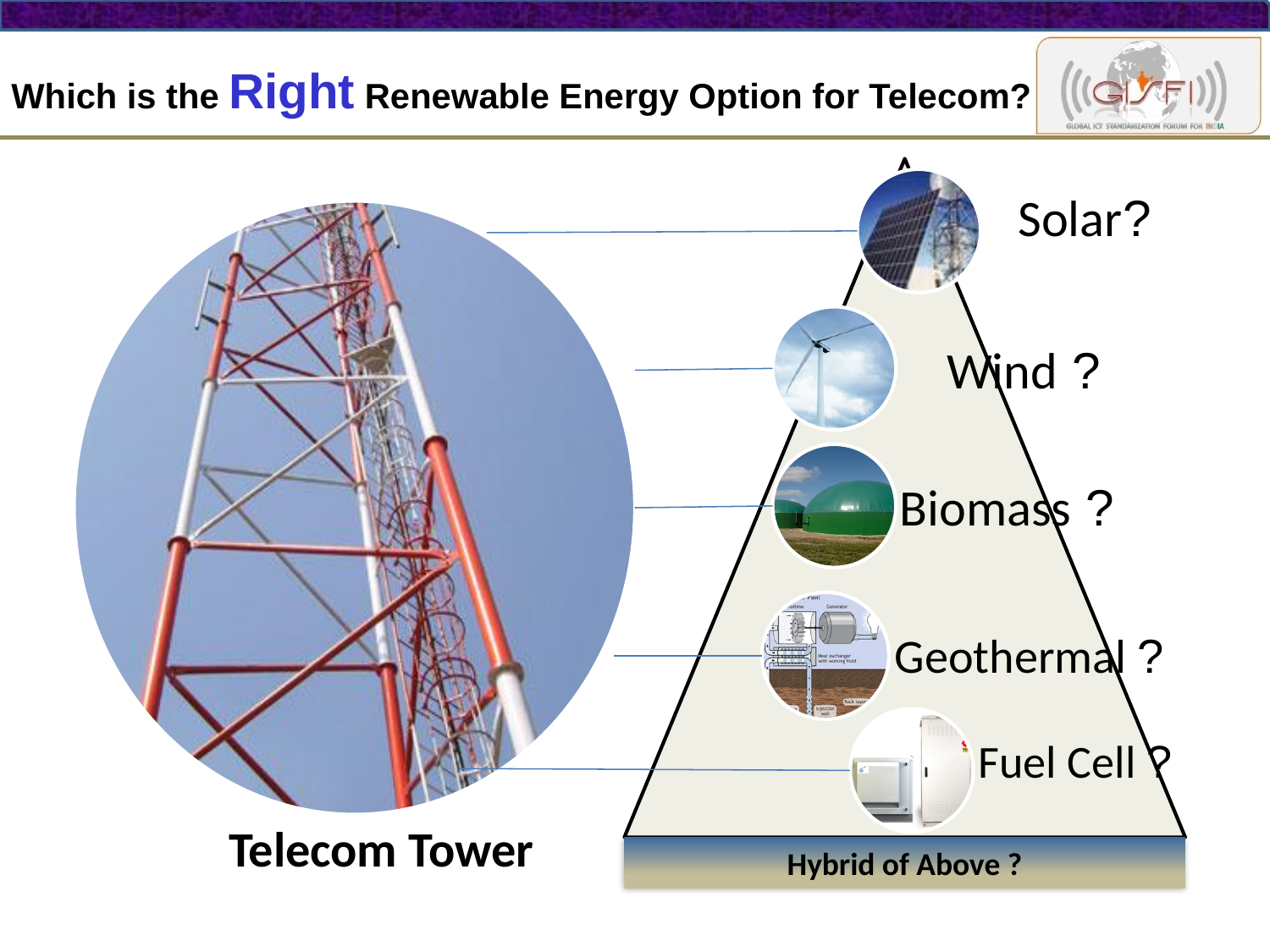

Which is the Right Renewable Energy Option for Telecom?

Solar?

Wind ?

Biomass ?

Geothermal ?
Fuel Cell ?

Telecom Tower
Hybrid of Above ?